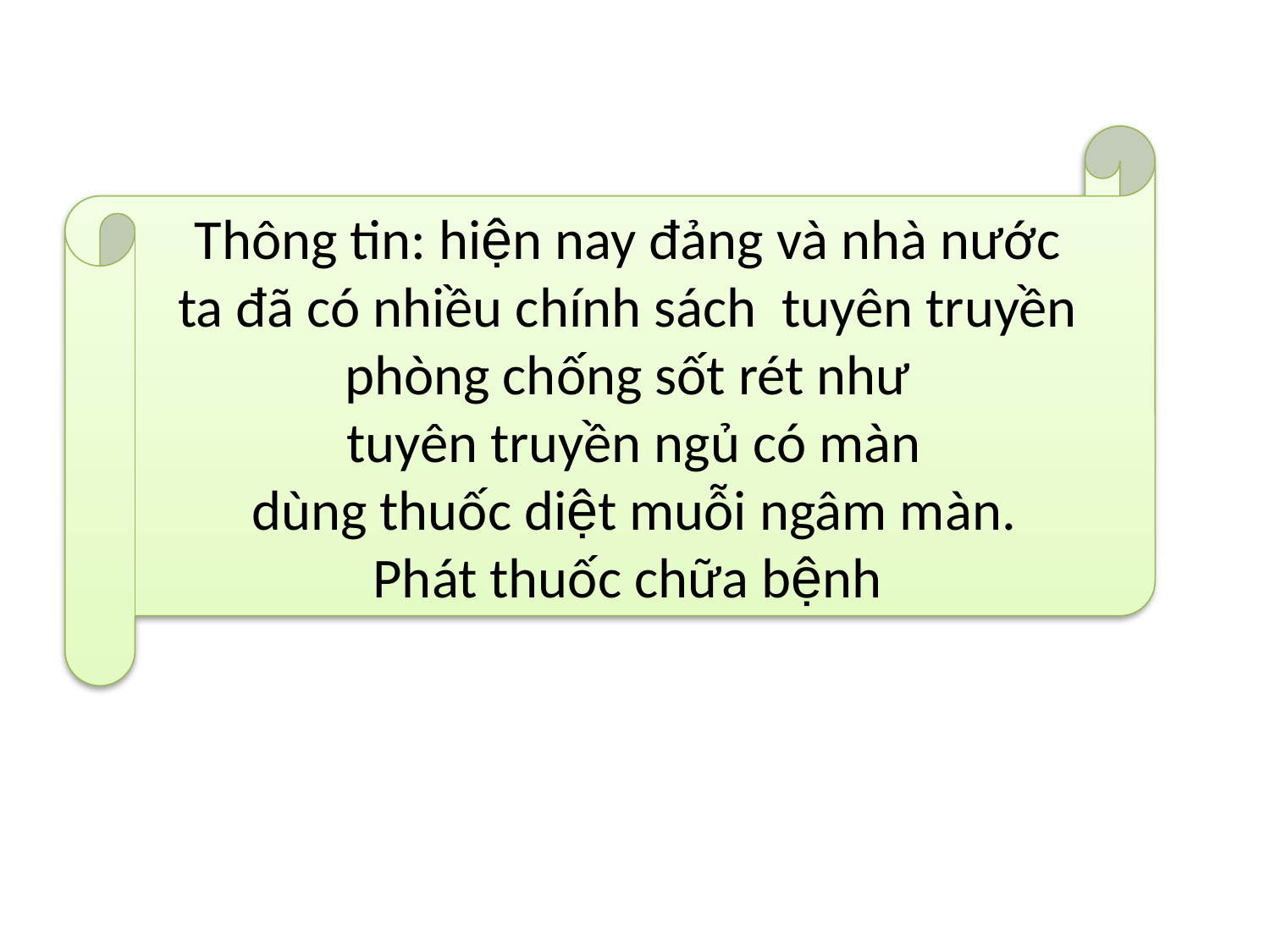

Thông tin: hiện nay đảng và nhà nước
ta đã có nhiều chính sách  tuyên truyền
phòng chống sốt rét như
 tuyên truyền ngủ có màn
 dùng thuốc diệt muỗi ngâm màn.
Phát thuốc chữa bệnh